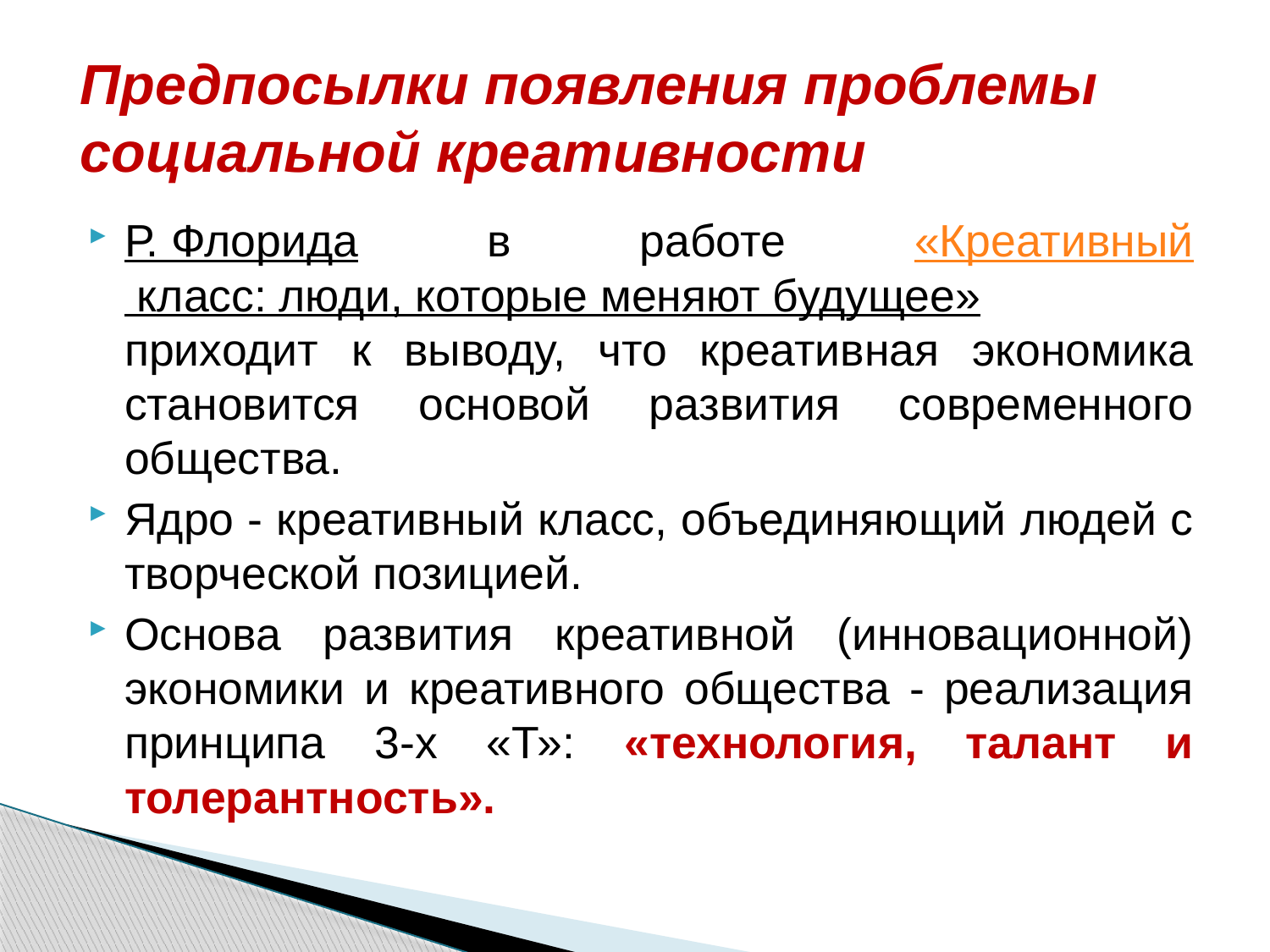

# Предпосылки появления проблемы социальной креативности
Р. Флорида в работе «Креативный класс: люди, которые меняют будущее»  приходит к выводу, что креативная экономика становится основой развития современного общества.
Ядро - креативный класс, объединяющий людей с творческой позицией.
Основа развития креативной (инновационной) экономики и креативного общества - реализация принципа 3-х «Т»: «технология, талант и толерантность».